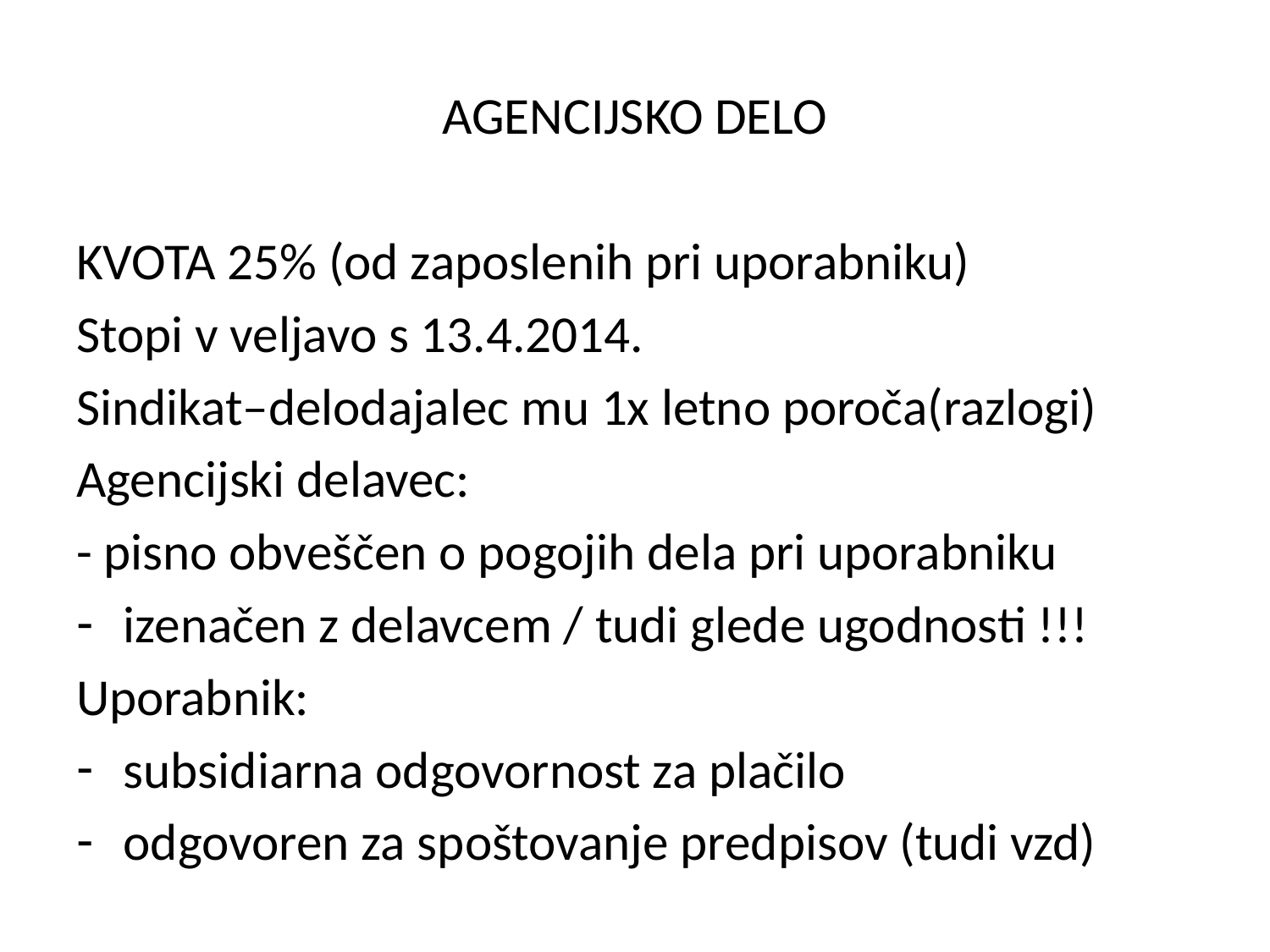

AGENCIJSKO DELO

KVOTA 25% (od zaposlenih pri uporabniku)
Stopi v veljavo s 13.4.2014.
Sindikat–delodajalec mu 1x letno poroča(razlogi)
Agencijski delavec:
- pisno obveščen o pogojih dela pri uporabniku
izenačen z delavcem / tudi glede ugodnosti !!!
Uporabnik:
subsidiarna odgovornost za plačilo
odgovoren za spoštovanje predpisov (tudi vzd)